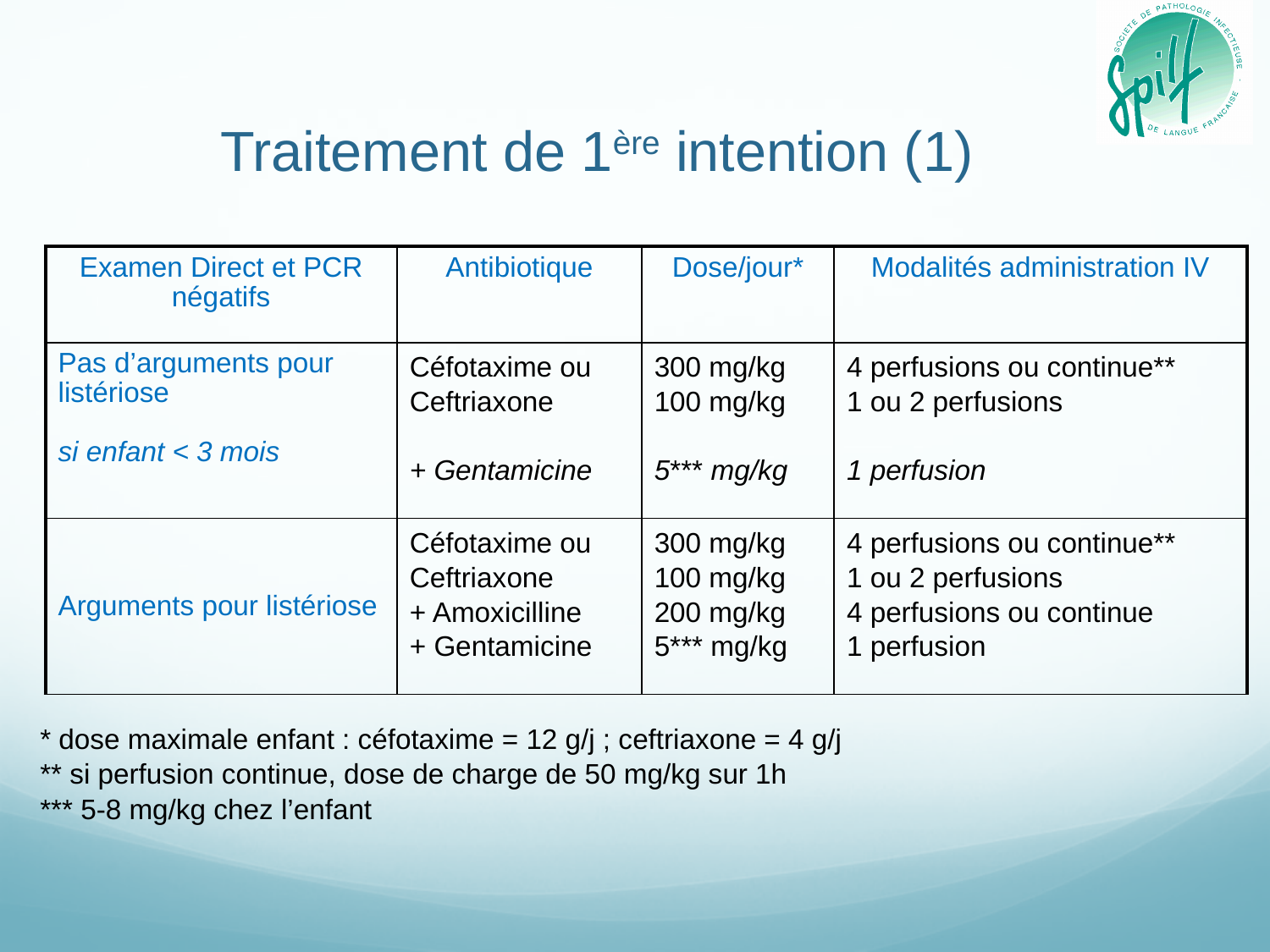

# Traitement de 1ère intention (1)
| Examen Direct et PCR négatifs | Antibiotique | Dose/jour\* | Modalités administration IV |
| --- | --- | --- | --- |
| Pas d’arguments pour listériose si enfant < 3 mois | Céfotaxime ou Ceftriaxone + Gentamicine | 300 mg/kg 100 mg/kg 5\*\*\* mg/kg | 4 perfusions ou continue\*\* 1 ou 2 perfusions 1 perfusion |
| Arguments pour listériose | Céfotaxime ou Ceftriaxone + Amoxicilline + Gentamicine | 300 mg/kg 100 mg/kg 200 mg/kg 5\*\*\* mg/kg | 4 perfusions ou continue\*\* 1 ou 2 perfusions 4 perfusions ou continue 1 perfusion |
* dose maximale enfant : céfotaxime = 12 g/j ; ceftriaxone = 4 g/j
** si perfusion continue, dose de charge de 50 mg/kg sur 1h
*** 5-8 mg/kg chez l’enfant